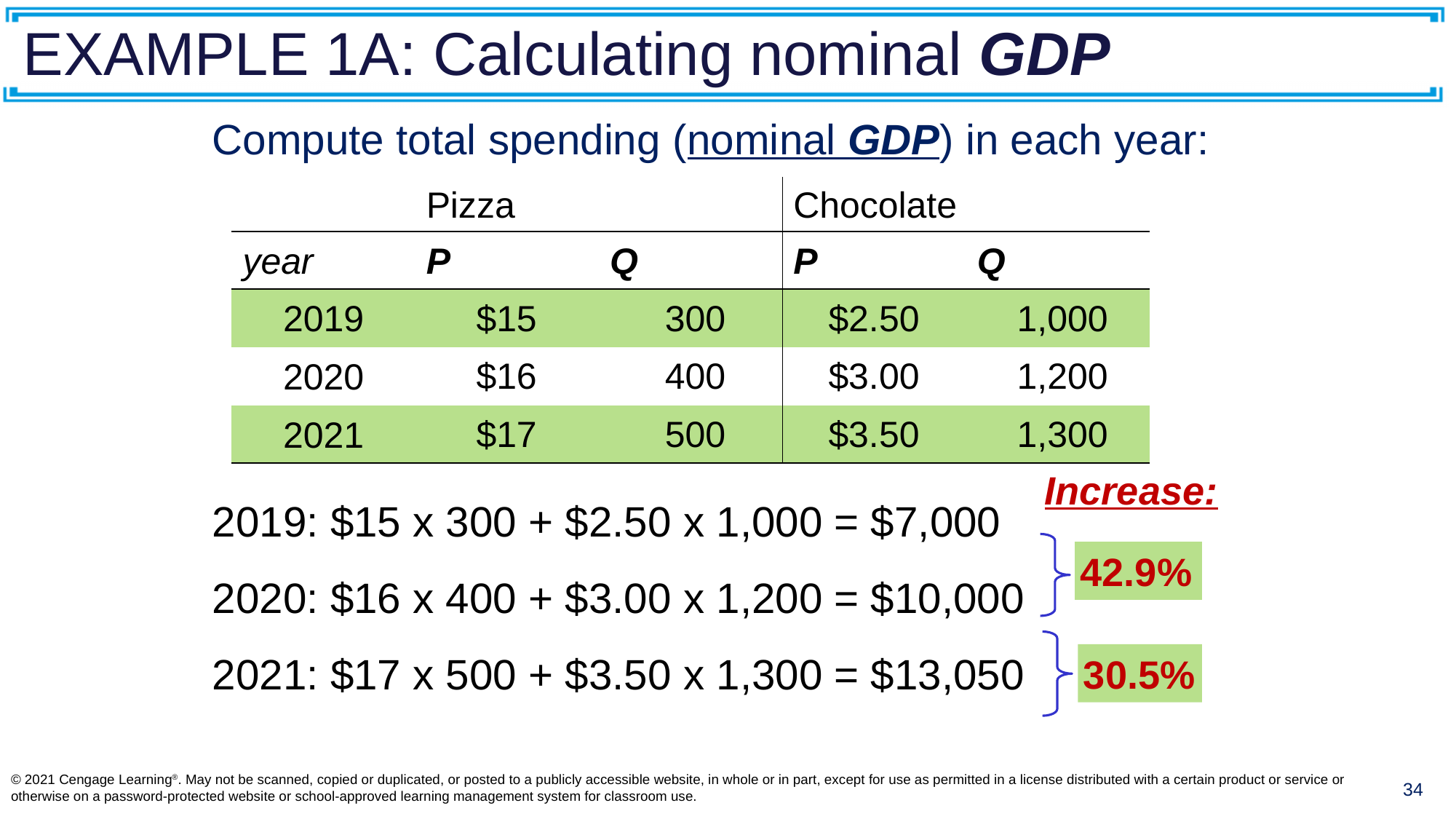

# EXAMPLE 1A: Calculating nominal GDP
Compute total spending (nominal GDP) in each year:

2019: $15 x 300 + $2.50 x 1,000 = $7,000
2020: $16 x 400 + $3.00 x 1,200 = $10,000
2021: $17 x 500 + $3.50 x 1,300 = $13,050
|  | Pizza |  | Chocolate |  |
| --- | --- | --- | --- | --- |
| year | P | Q | P | Q |
| 2019 | $15 | 300 | $2.50 | 1,000 |
| 2020 | $16 | 400 | $3.00 | 1,200 |
| 2021 | $17 | 500 | $3.50 | 1,300 |
Increase:

42.9%

30.5%
© 2021 Cengage Learning®. May not be scanned, copied or duplicated, or posted to a publicly accessible website, in whole or in part, except for use as permitted in a license distributed with a certain product or service or otherwise on a password-protected website or school-approved learning management system for classroom use.
34